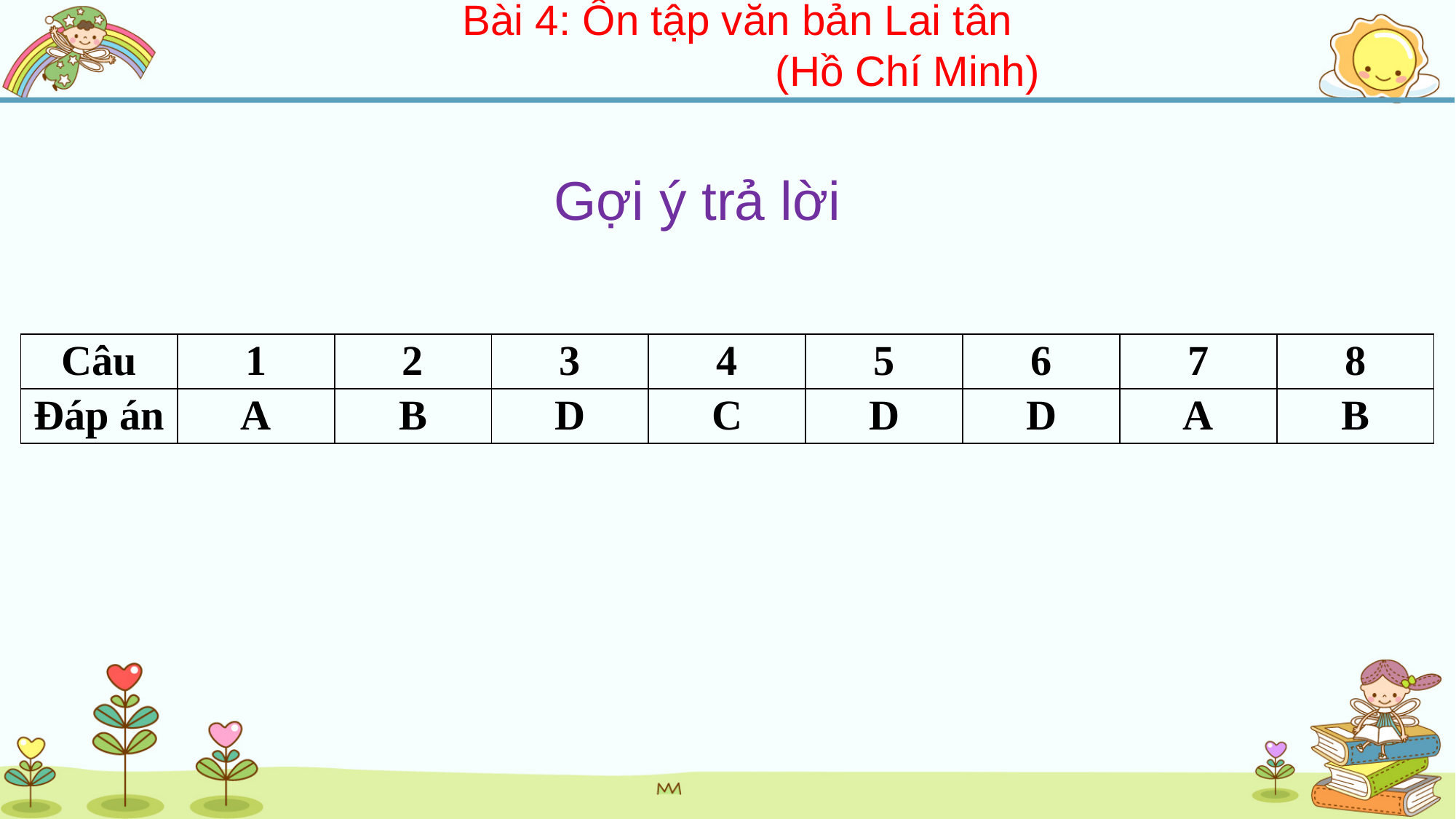

Bài 4: Ôn tập văn bản Lai tân
			(Hồ Chí Minh)

Gợi ý trả lời

| Câu | 1 | 2 | 3 | 4 | 5 | 6 | 7 | 8 |
| --- | --- | --- | --- | --- | --- | --- | --- | --- |
| Đáp án | A | B | D | C | D | D | A | B |